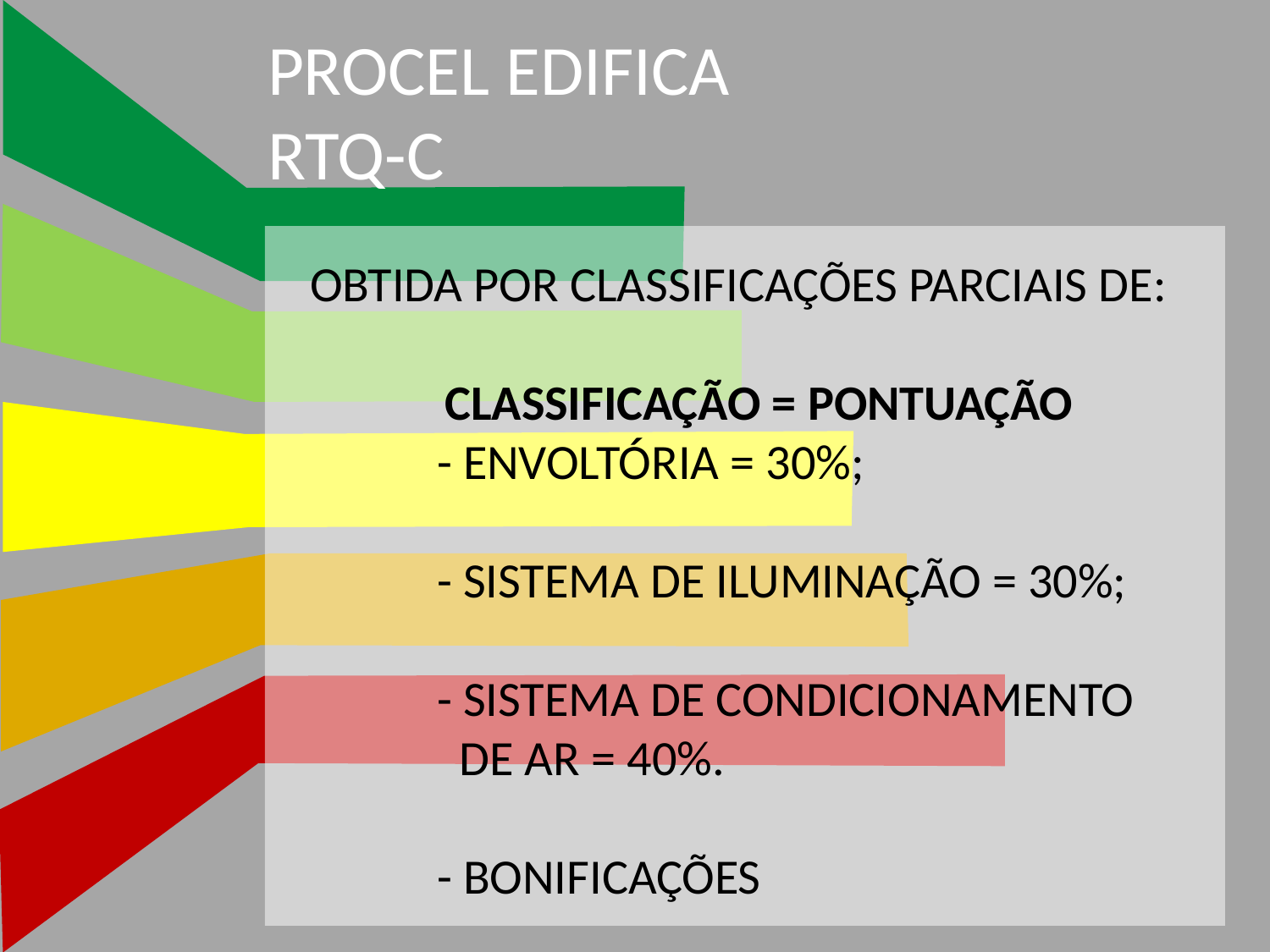

# PROCEL EDIFICA RTQ-C

OBTIDA POR CLASSIFICAÇÕES PARCIAIS DE:

            CLASSIFICAÇÃO = PONTUAÇÃO
	- ENVOLTÓRIA = 30%;

	- SISTEMA DE ILUMINAÇÃO = 30%;

	- SISTEMA DE CONDICIONAMENTO 	  DE AR = 40%.

	- BONIFICAÇÕES